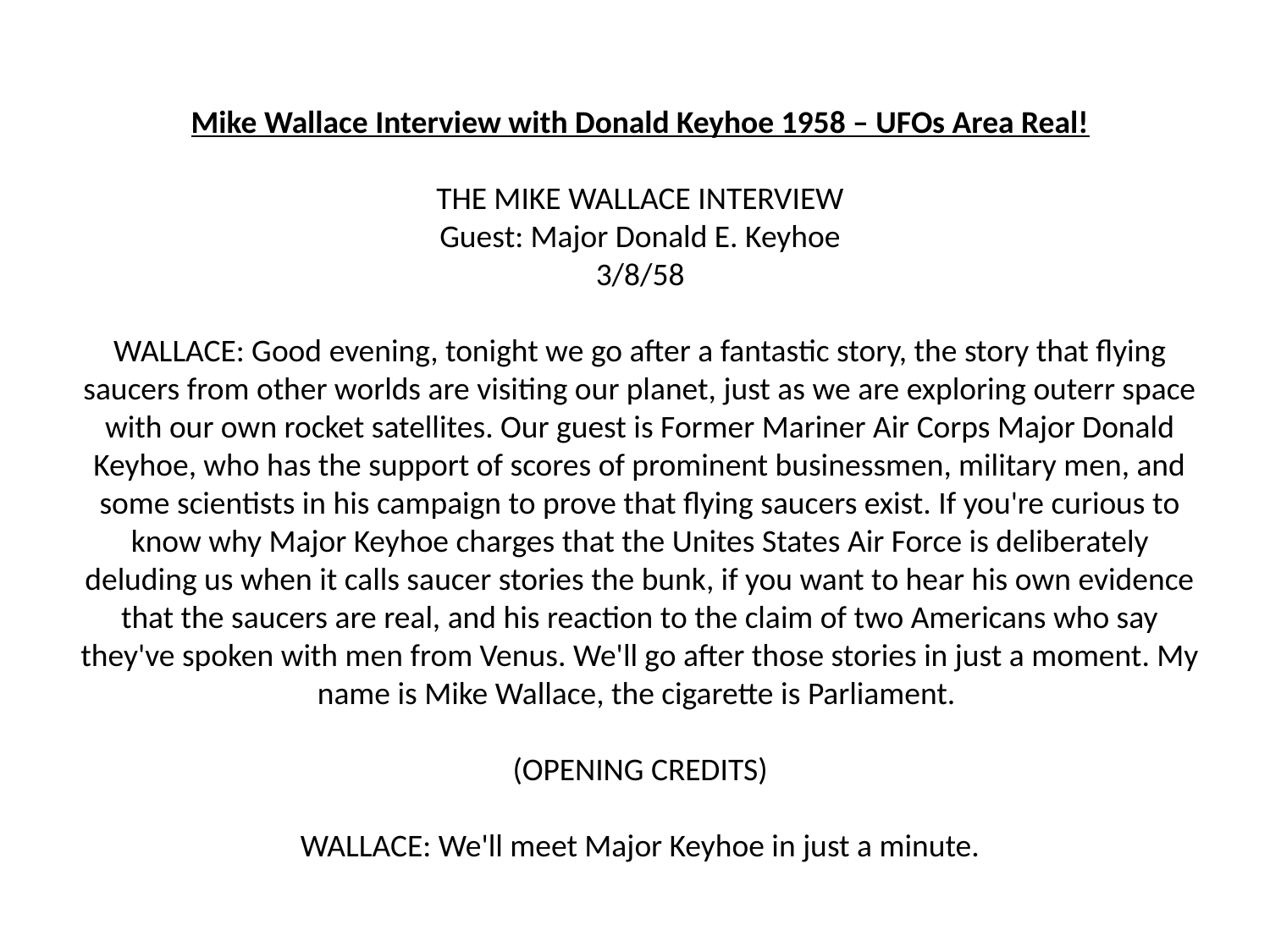

Mike Wallace Interview with Donald Keyhoe 1958 – UFOs Area Real!

THE MIKE WALLACE INTERVIEW
Guest: Major Donald E. Keyhoe
3/8/58

WALLACE: Good evening, tonight we go after a fantastic story, the story that flying saucers from other worlds are visiting our planet, just as we are exploring outerr space with our own rocket satellites. Our guest is Former Mariner Air Corps Major Donald Keyhoe, who has the support of scores of prominent businessmen, military men, and some scientists in his campaign to prove that flying saucers exist. If you're curious to know why Major Keyhoe charges that the Unites States Air Force is deliberately deluding us when it calls saucer stories the bunk, if you want to hear his own evidence that the saucers are real, and his reaction to the claim of two Americans who say they've spoken with men from Venus. We'll go after those stories in just a moment. My name is Mike Wallace, the cigarette is Parliament.

(OPENING CREDITS)

WALLACE: We'll meet Major Keyhoe in just a minute.